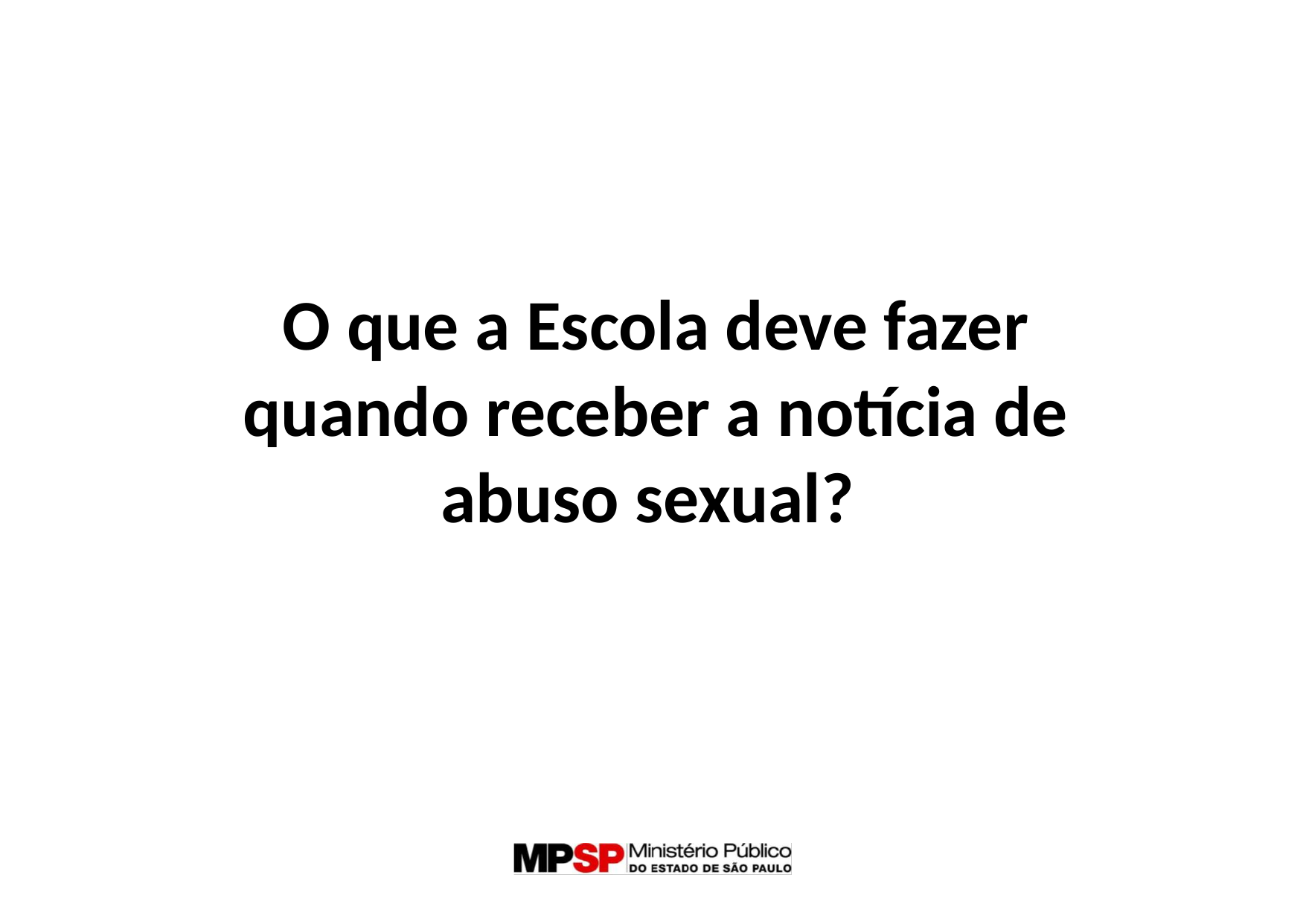

O que a Escola deve fazer quando receber a notícia de abuso sexual?